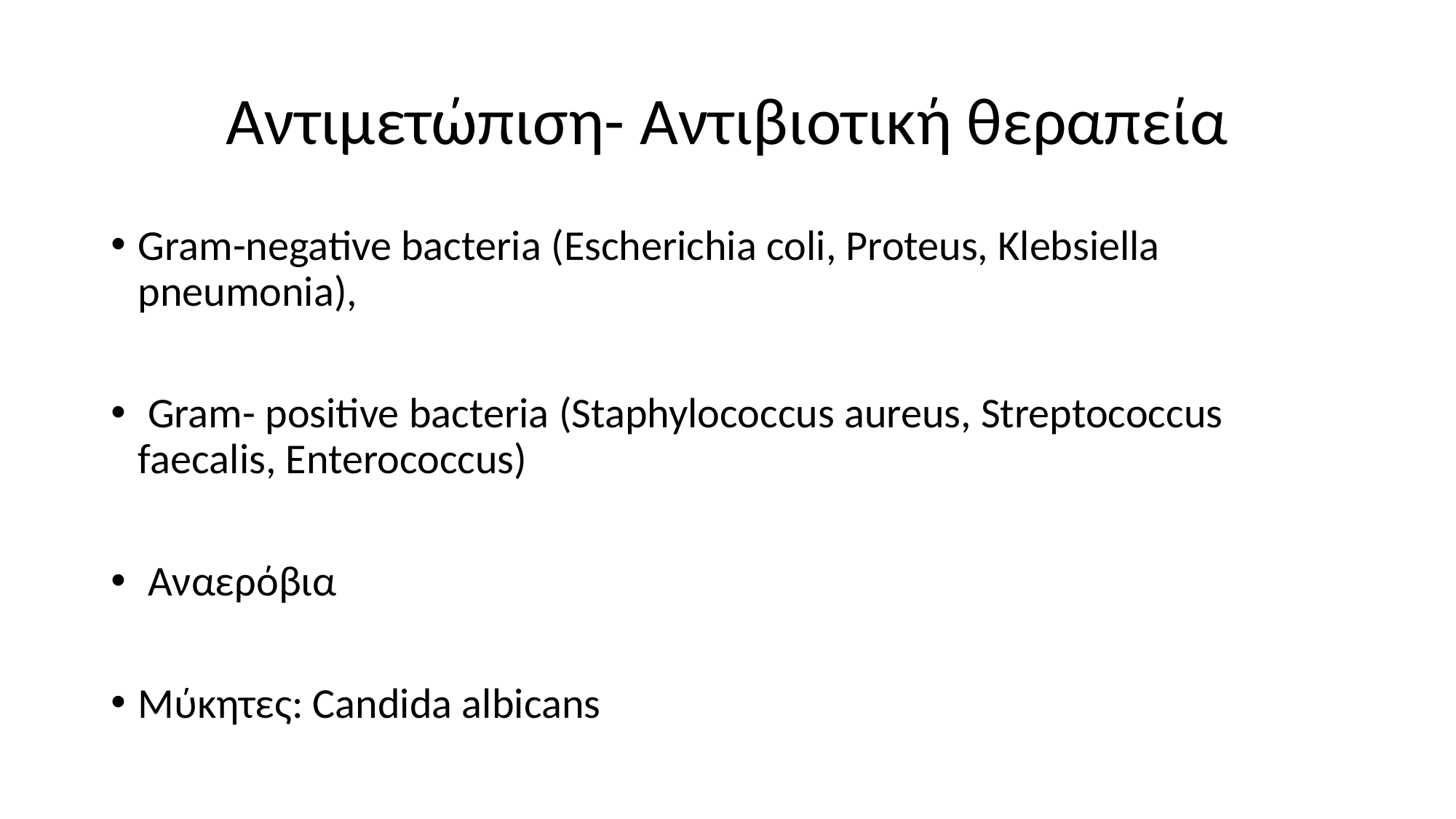

# Αντιμετώπιση- Αντιβιοτική θεραπεία
Gram-negative bacteria (Escherichia coli, Proteus, Klebsiella pneumonia),

 Gram- positive bacteria (Staphylococcus aureus, Streptococcus faecalis, Enterococcus)

 Αναερόβια

Μύκητες: Candida albicans